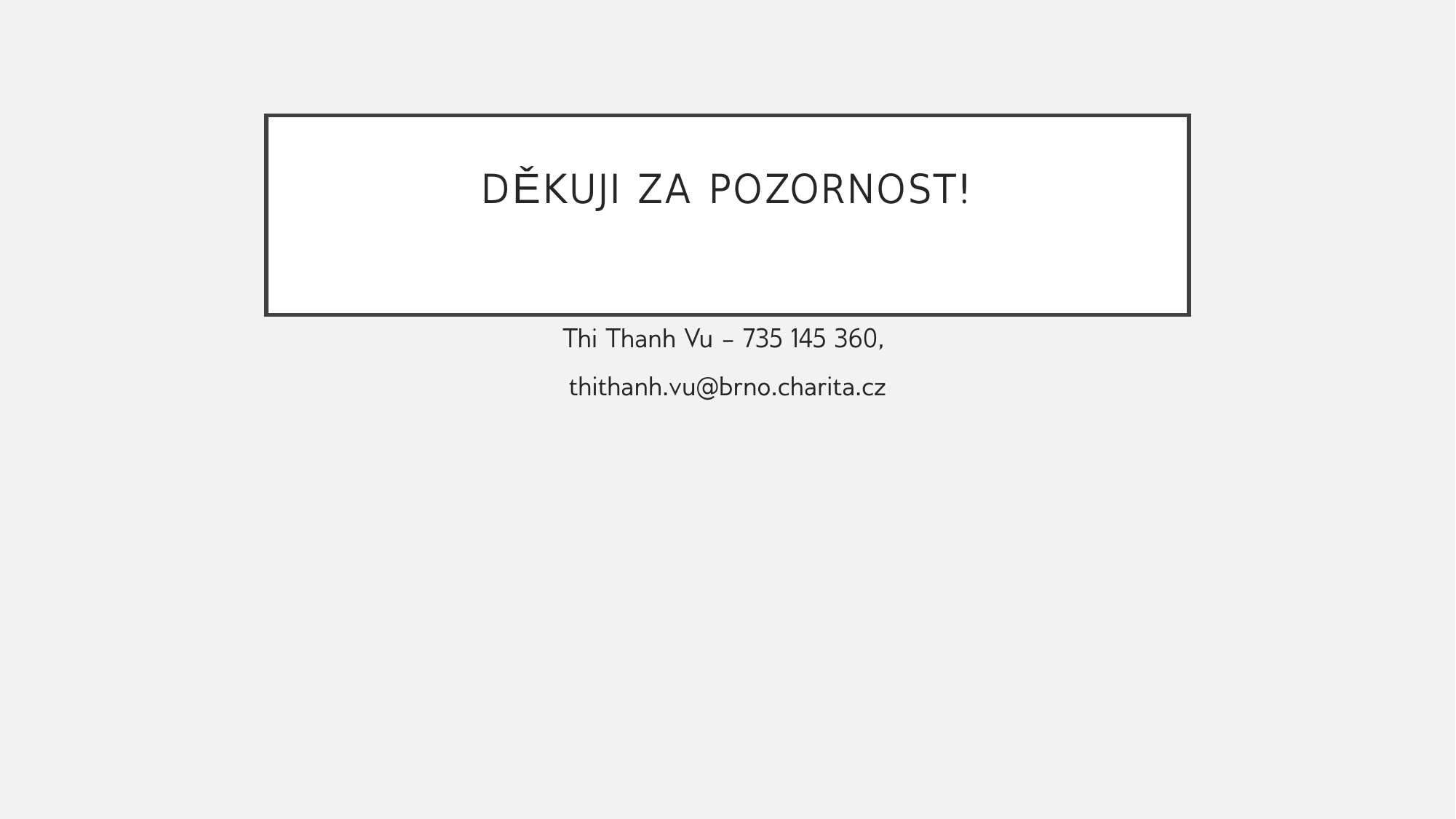

# Děkuji za pozornost!
Thi Thanh Vu – 735 145 360,
thithanh.vu@brno.charita.cz